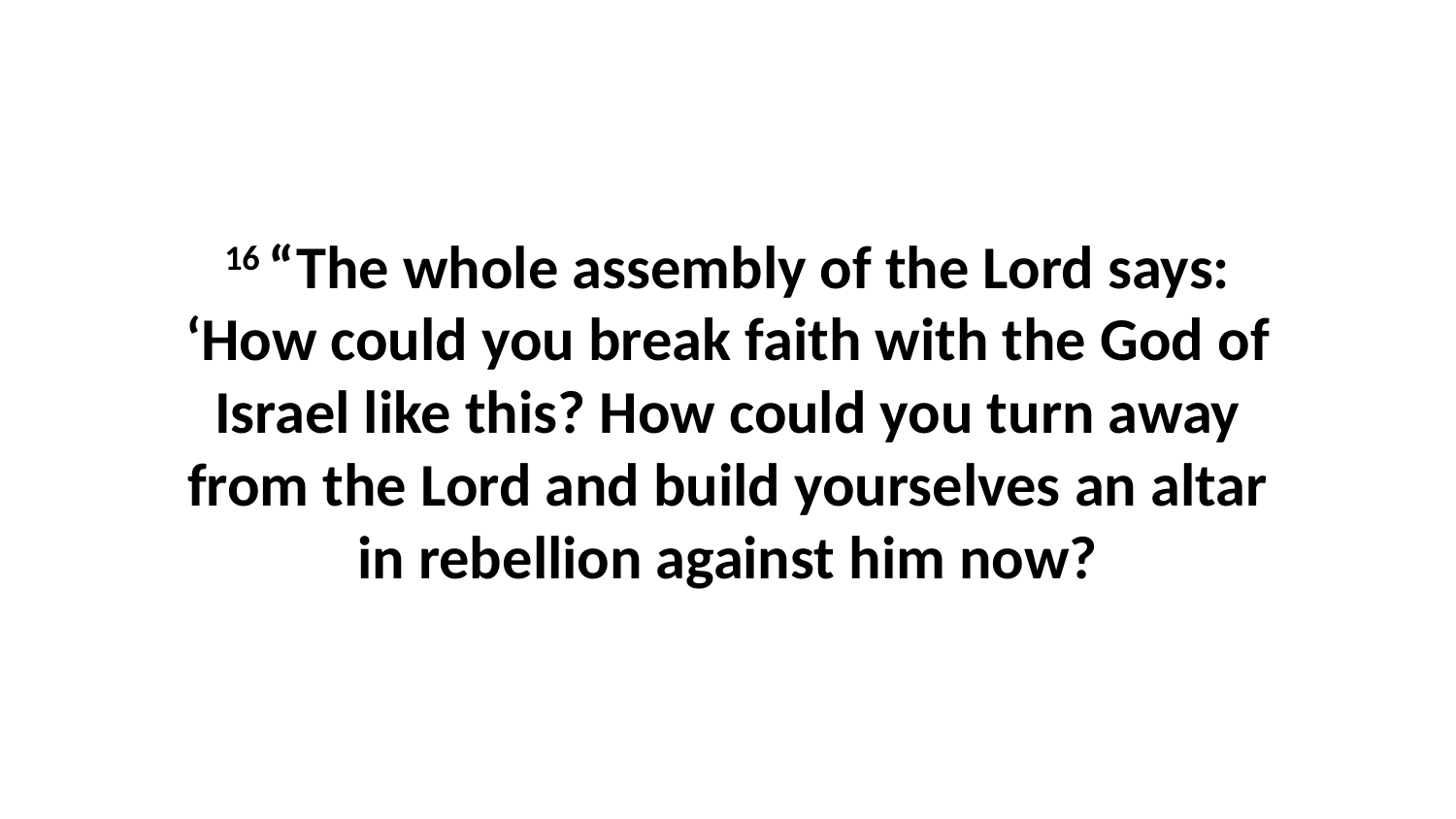

16 “The whole assembly of the Lord says: ‘How could you break faith with the God of Israel like this? How could you turn away from the Lord and build yourselves an altar in rebellion against him now?